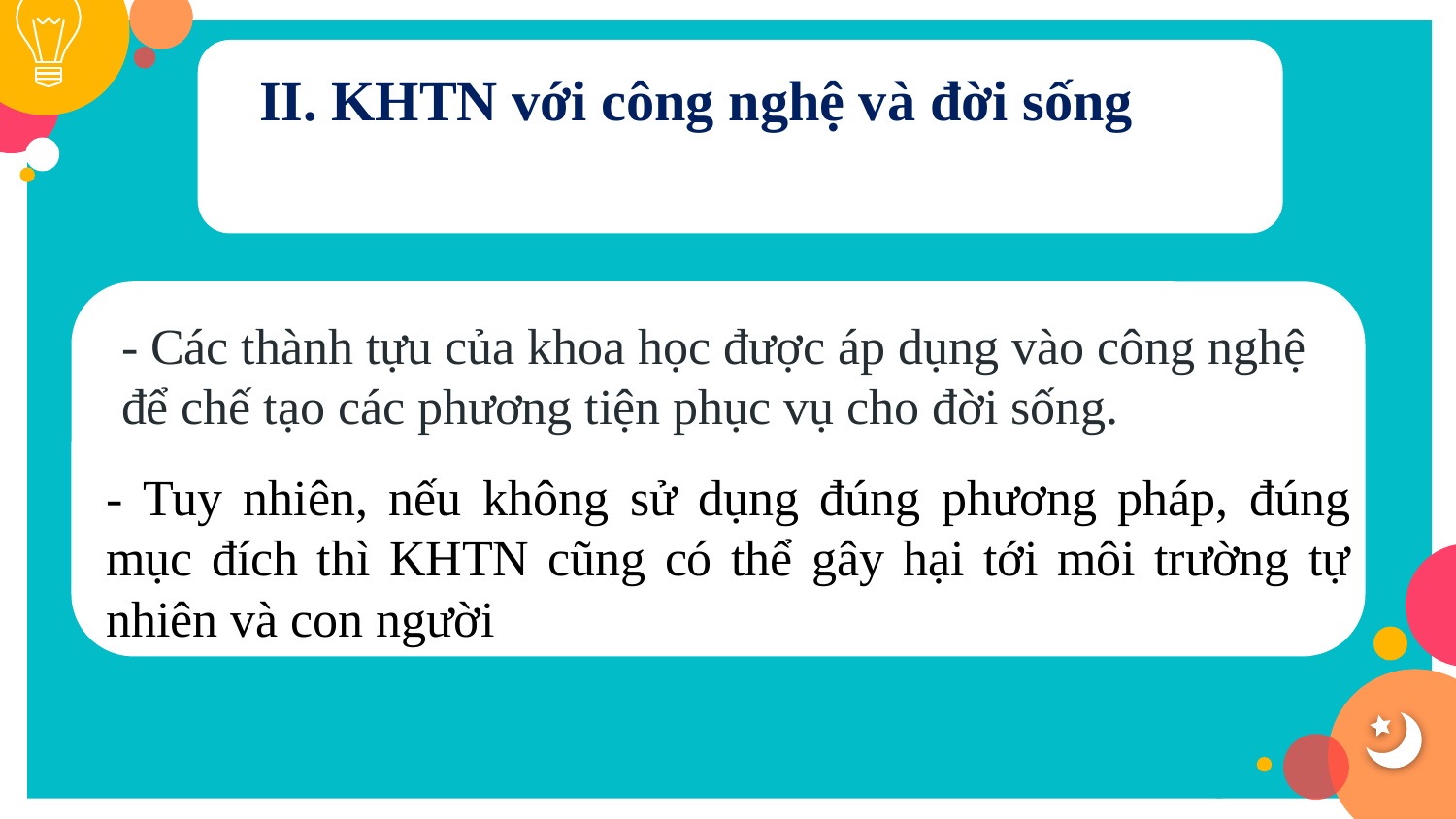

II. KHTN với công nghệ và đời sống

- Các thành tựu của khoa học được áp dụng vào công nghệ để chế tạo các phương tiện phục vụ cho đời sống.
- Tuy nhiên, nếu không sử dụng đúng phương pháp, đúng mục đích thì KHTN cũng có thể gây hại tới môi trường tự nhiên và con người